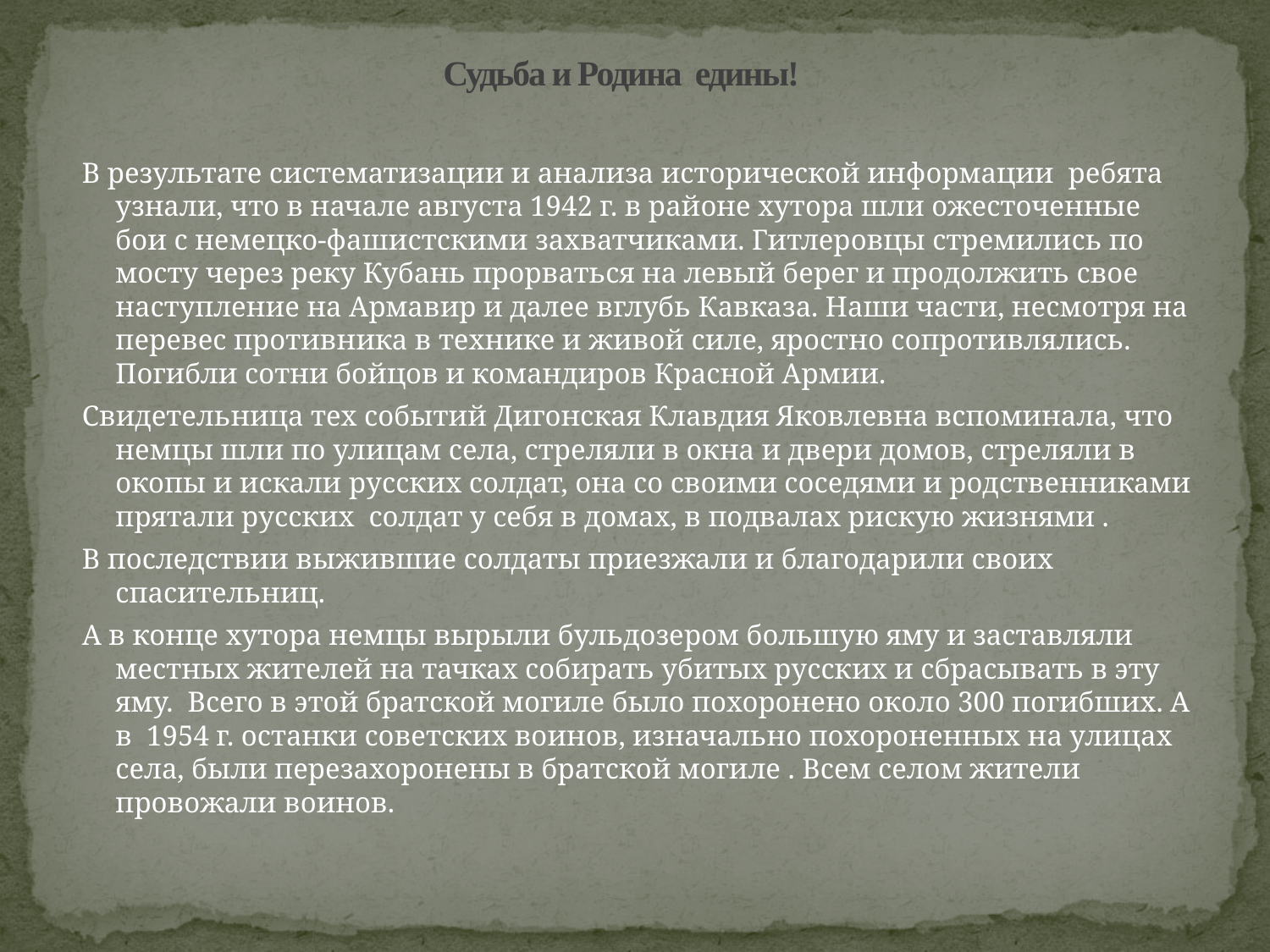

# Судьба и Родина  едины!
В результате систематизации и анализа исторической информации  ребята узнали, что в начале августа 1942 г. в районе хутора шли ожесточенные бои с немецко-фашистскими захватчиками. Гитлеровцы стремились по мосту через реку Кубань прорваться на левый берег и продолжить свое наступление на Армавир и далее вглубь Кавказа. Наши части, несмотря на перевес противника в технике и живой силе, яростно сопротивлялись. Погибли сотни бойцов и командиров Красной Армии.
Свидетельница тех событий Дигонская Клавдия Яковлевна вспоминала, что немцы шли по улицам села, стреляли в окна и двери домов, стреляли в окопы и искали русских солдат, она со своими соседями и родственниками прятали русских  солдат у себя в домах, в подвалах рискую жизнями .
В последствии выжившие солдаты приезжали и благодарили своих спасительниц.
А в конце хутора немцы вырыли бульдозером большую яму и заставляли местных жителей на тачках собирать убитых русских и сбрасывать в эту яму.  Всего в этой братской могиле было похоронено около 300 погибших. А в  1954 г. останки советских воинов, изначально похороненных на улицах села, были перезахоронены в братской могиле . Всем селом жители провожали воинов.